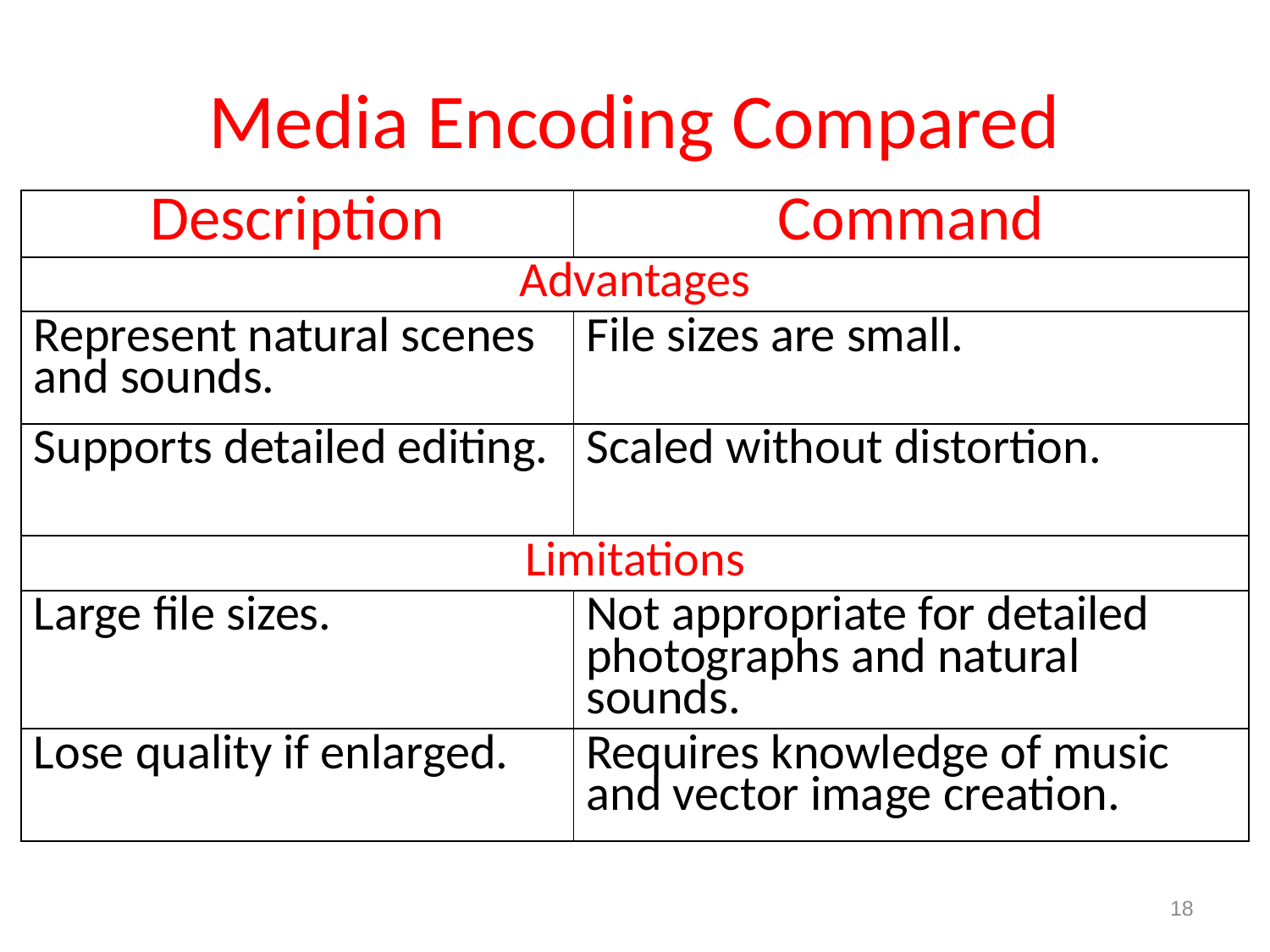

# Media Encoding Compared
| Description | Command |
| --- | --- |
| Advantages |  |
| Represent natural scenes and sounds. | File sizes are small. |
| Supports detailed editing. | Scaled without distortion. |
| Limitations |  |
| Large file sizes. | Not appropriate for detailed photographs and natural sounds. |
| Lose quality if enlarged. | Requires knowledge of music and vector image creation. |
18